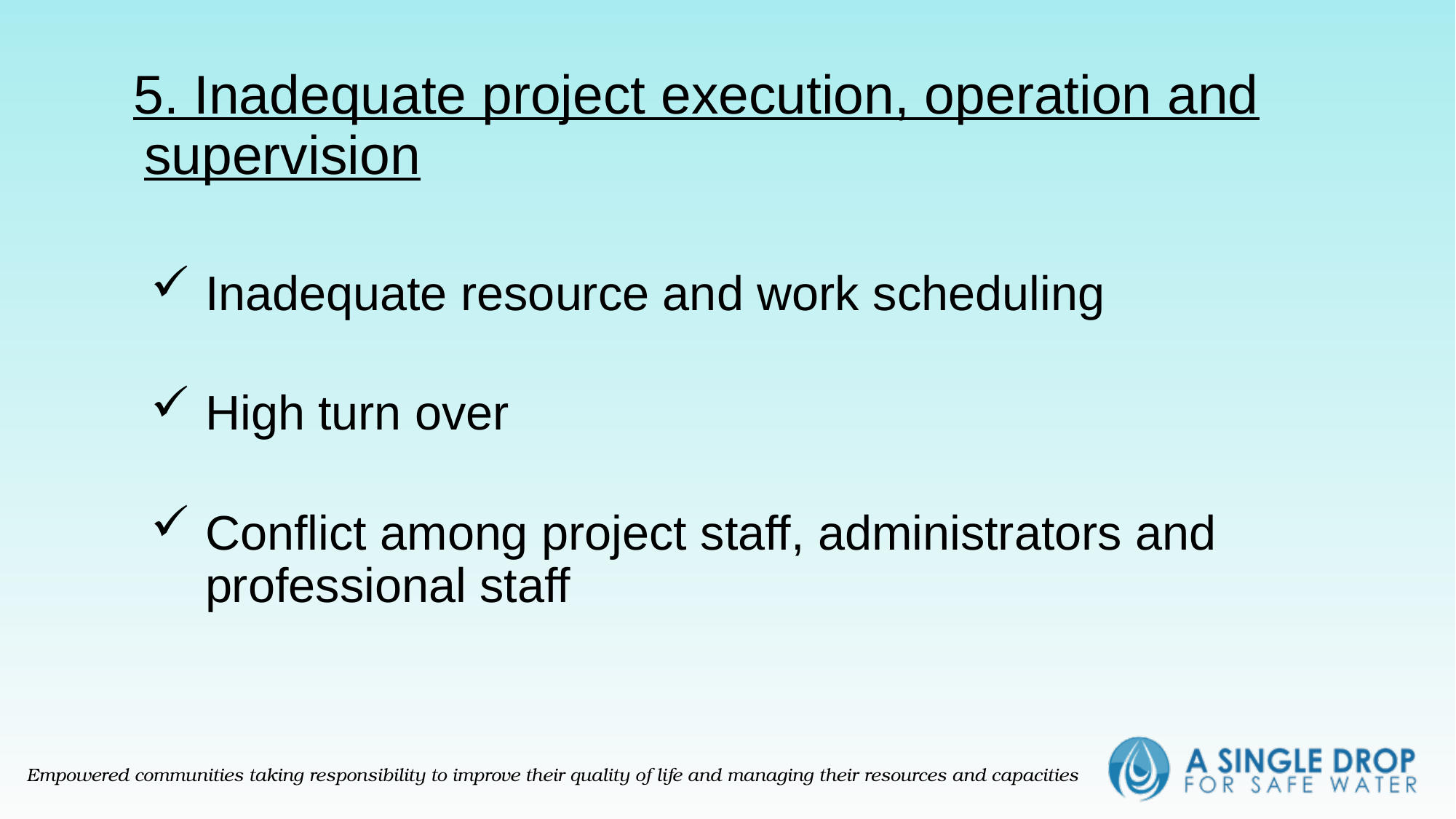

# 5. Inadequate project execution, operation and supervision
Inadequate resource and work scheduling

High turn over

Conflict among project staff, administrators and professional staff